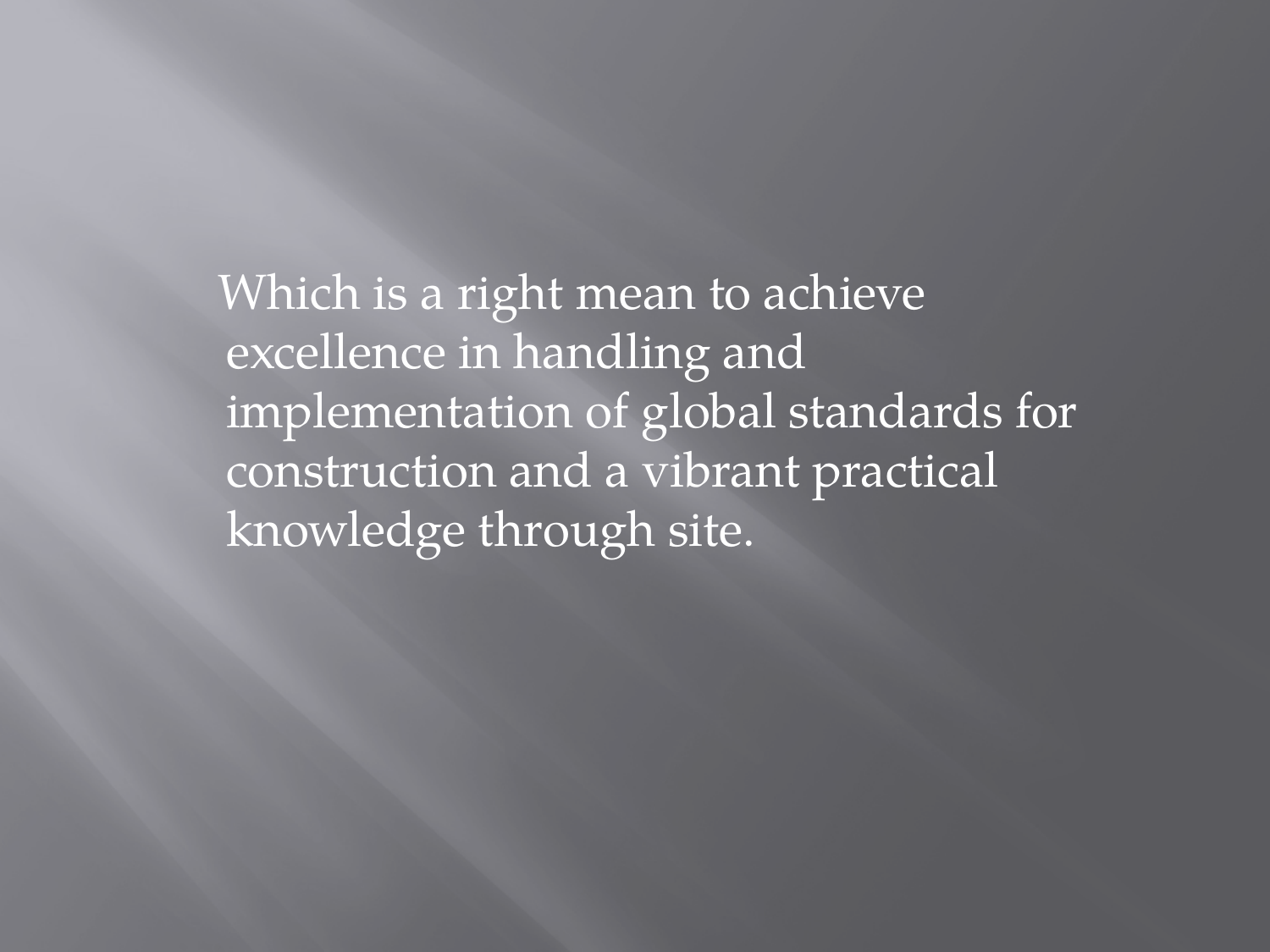

Which is a right mean to achieve excellence in handling and implementation of global standards for construction and a vibrant practical knowledge through site.